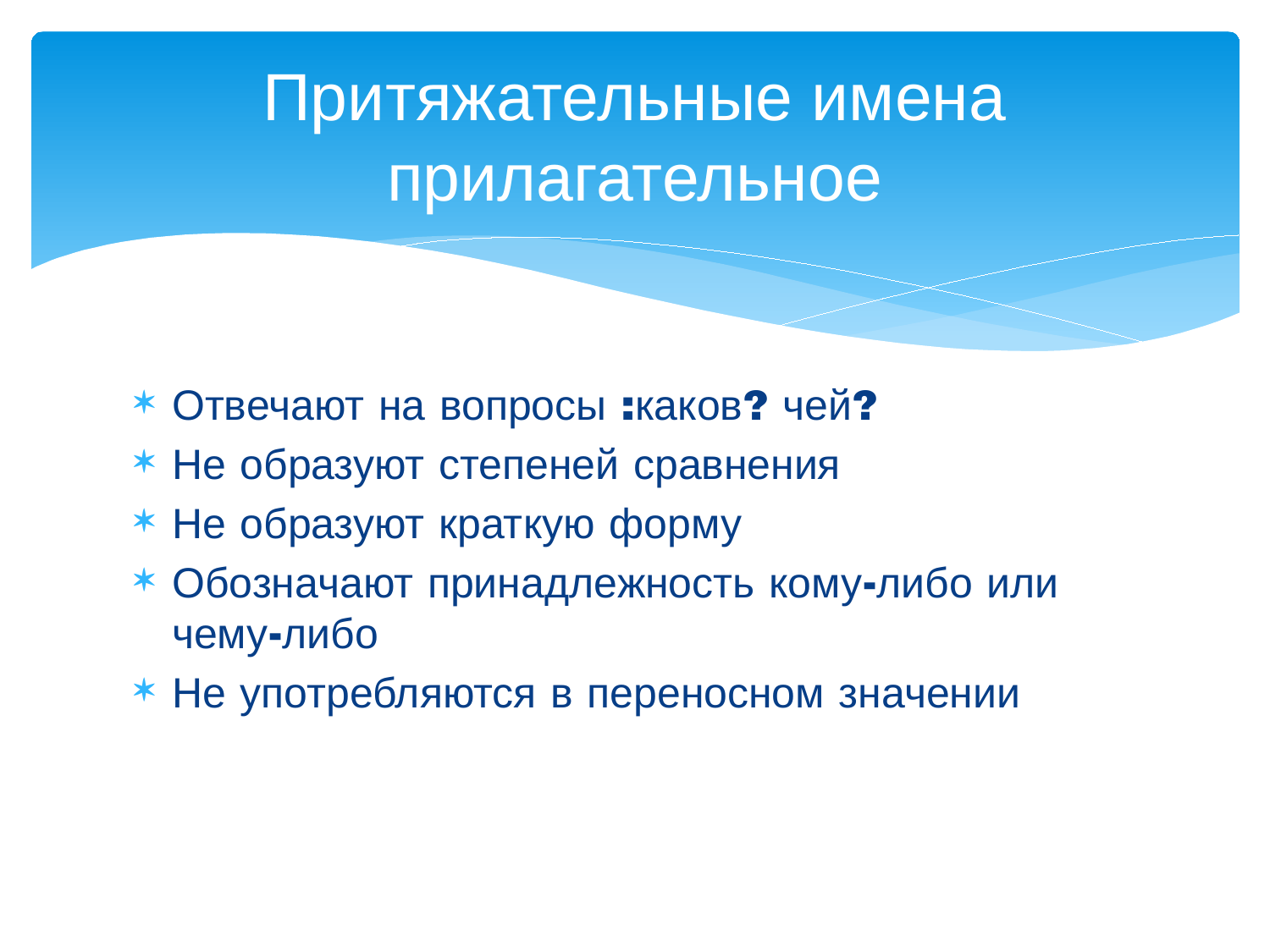

# Притяжательные имена прилагательное
Отвечают на вопросы :каков? чей?
Не образуют степеней сравнения
Не образуют краткую форму
Обозначают принадлежность кому-либо или чему-либо
Не употребляются в переносном значении